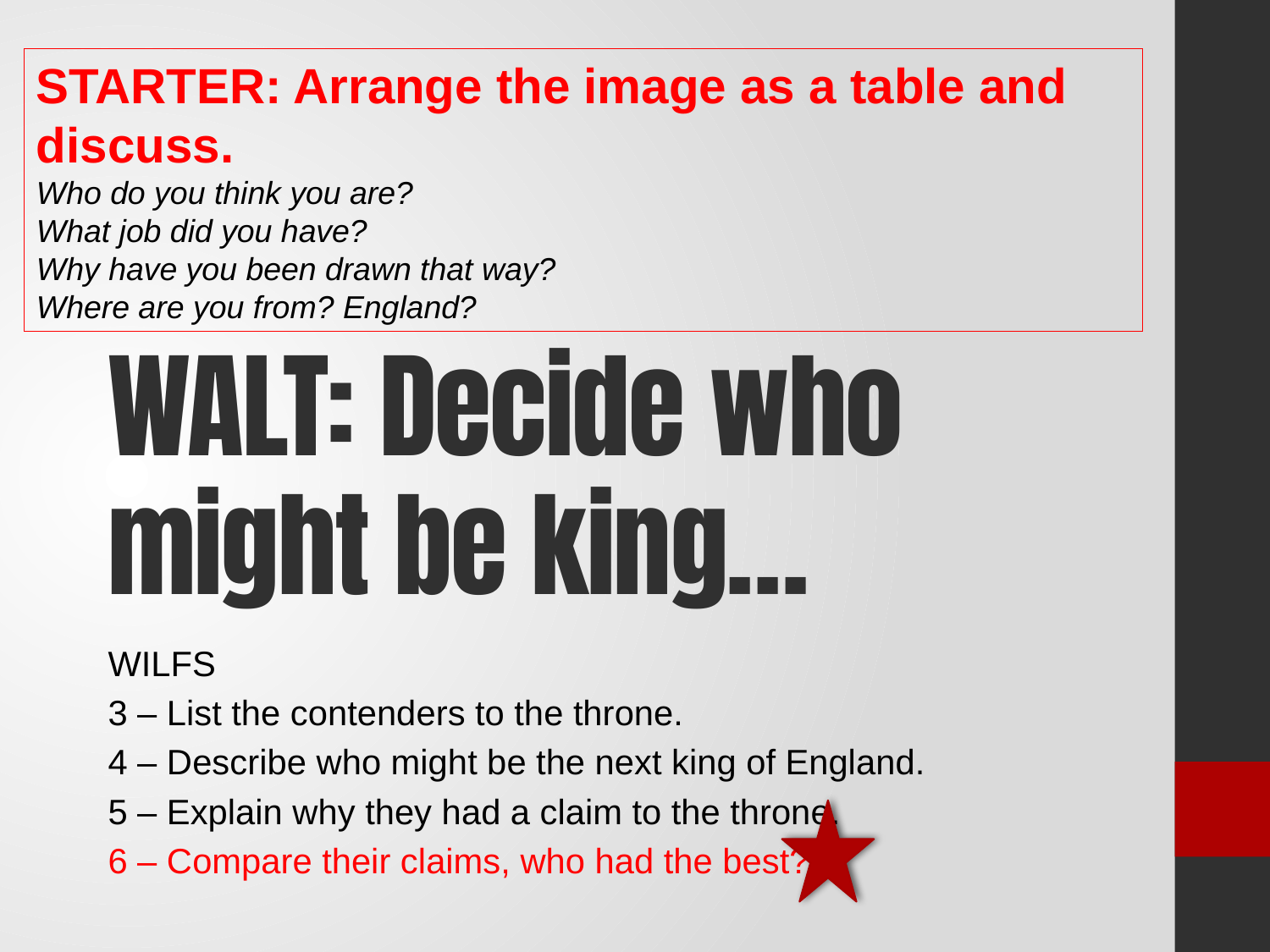

STARTER: Arrange the image as a table and discuss.
Who do you think you are?
What job did you have?
Why have you been drawn that way?
Where are you from? England?
# WALT: Decide who might be king…
WILFS
3 – List the contenders to the throne.
4 – Describe who might be the next king of England.
5 – Explain why they had a claim to the throne.
6 – Compare their claims, who had the best?